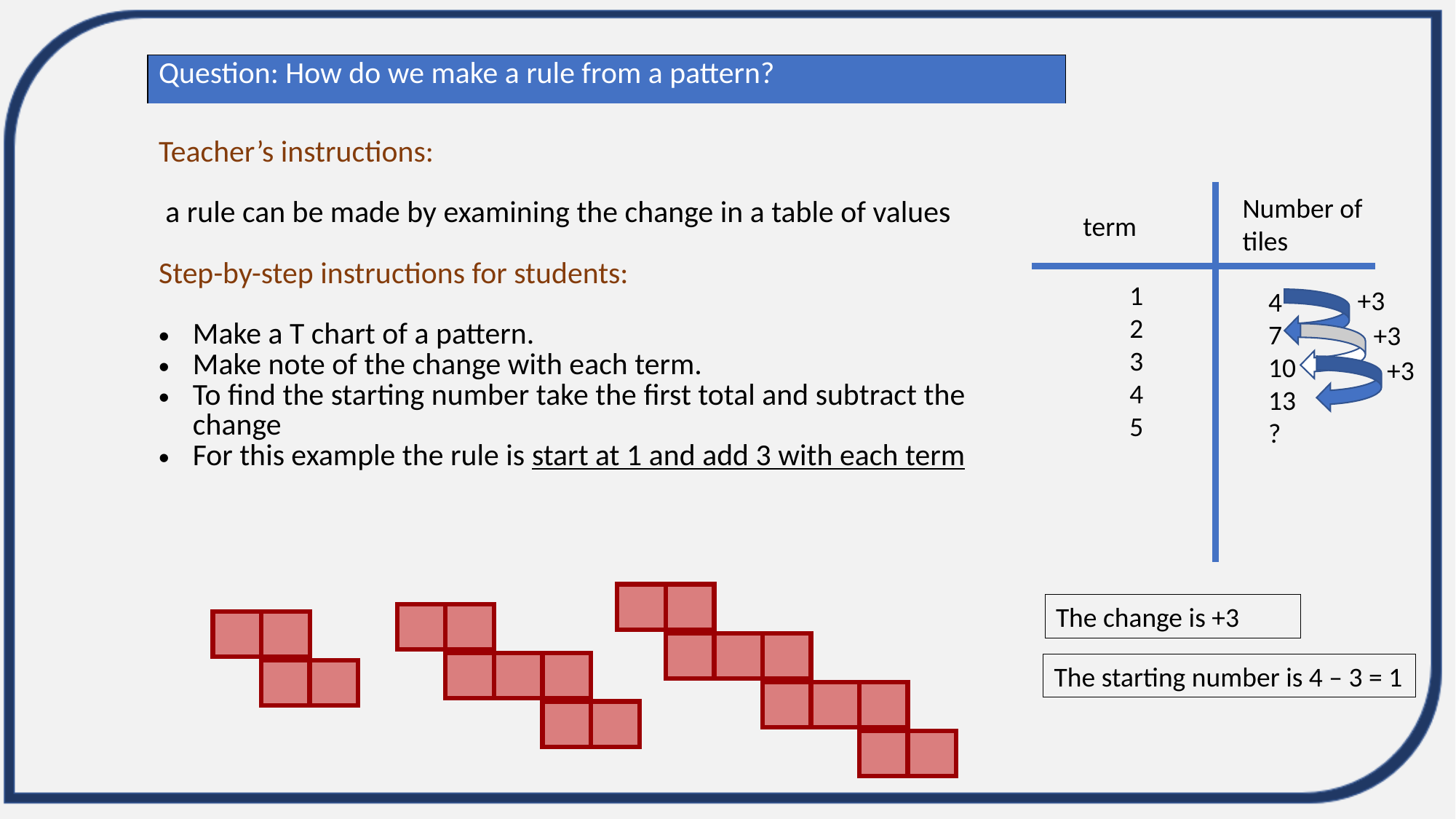

| Question: How do we make a rule from a pattern? |
| --- |
| Teacher’s instructions:  a rule can be made by examining the change in a table of values Step-by-step instructions for students: Make a T chart of a pattern. Make note of the change with each term. To find the starting number take the first total and subtract the change For this example the rule is start at 1 and add 3 with each term |
|  |
Number of tiles
term
12345
+3
4 7 10
13 ?

+3

+3

The change is +3
The starting number is 4 – 3 = 1
This Photo by Unknown Author is licensed under CC BY-SA-NC